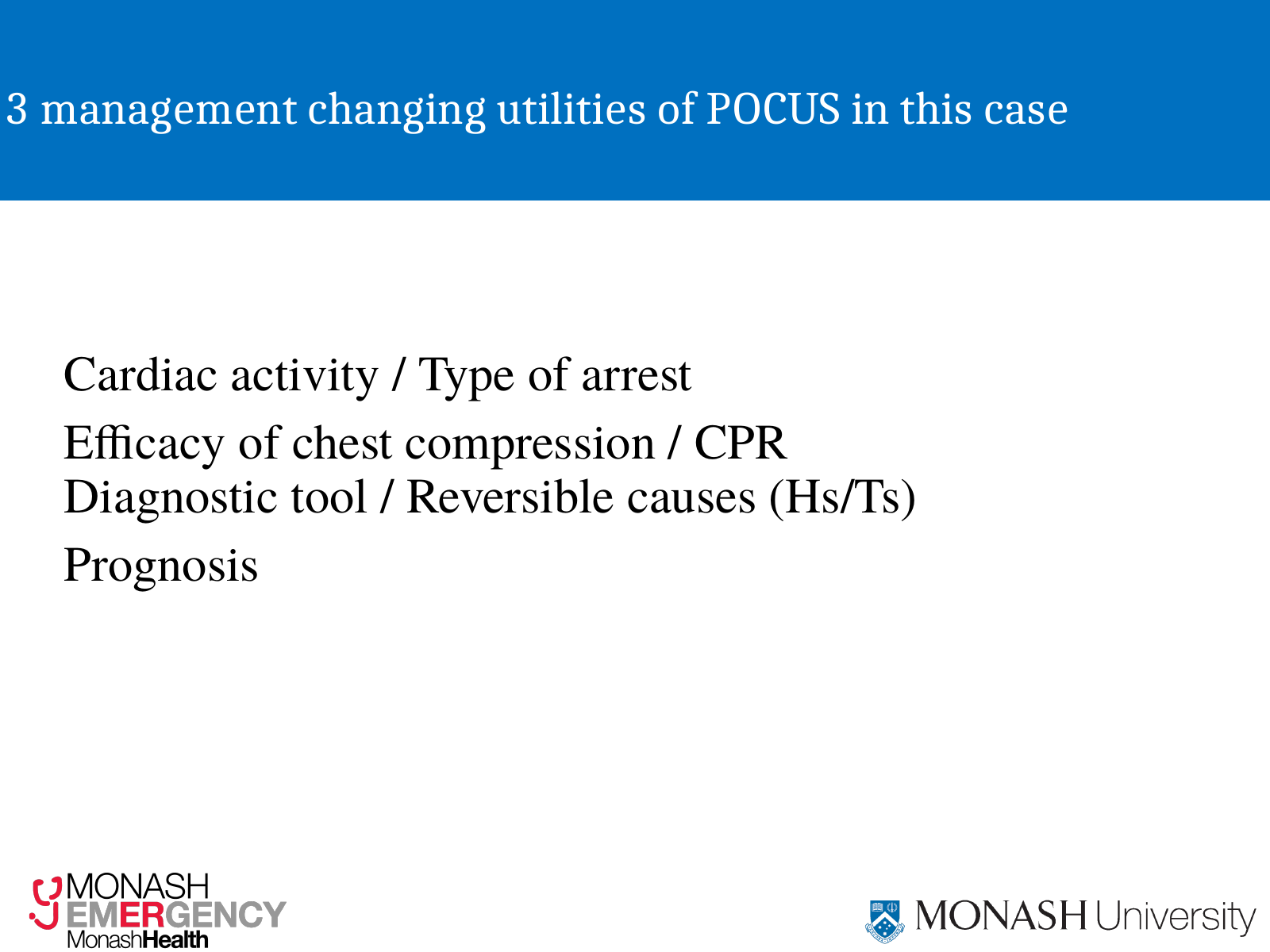

# 3 management changing utilities of POCUS in this case

Cardiac activity / Type of arrest
Efficacy of chest compression / CPR
Diagnostic tool / Reversible causes (Hs/Ts)
Prognosis